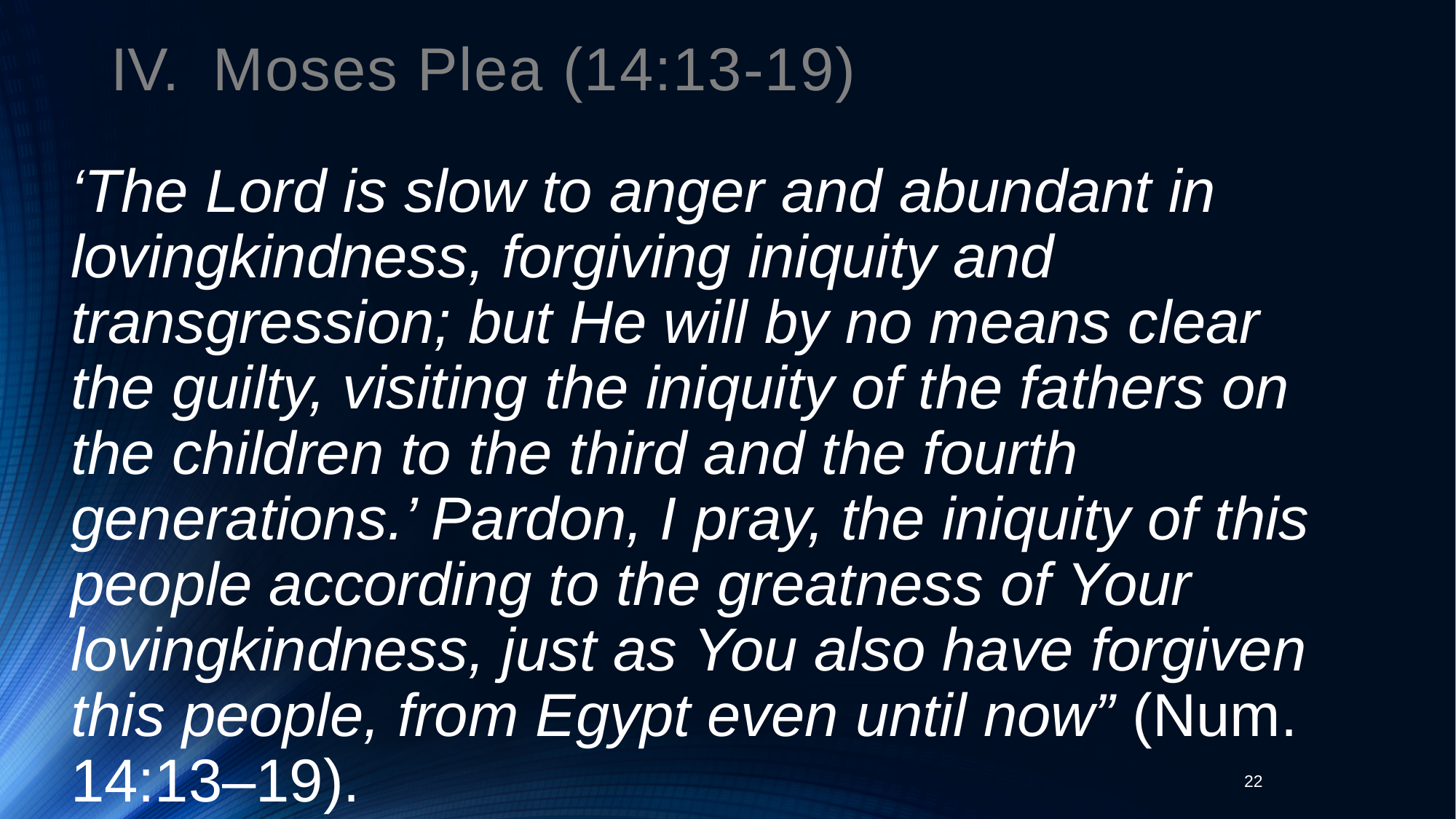

Moses Plea (14:13-19)
‘The Lord is slow to anger and abundant in lovingkindness, forgiving iniquity and transgression; but He will by no means clear the guilty, visiting the iniquity of the fathers on the children to the third and the fourth generations.’ Pardon, I pray, the iniquity of this people according to the greatness of Your lovingkindness, just as You also have forgiven this people, from Egypt even until now” (Num. 14:13–19).
22